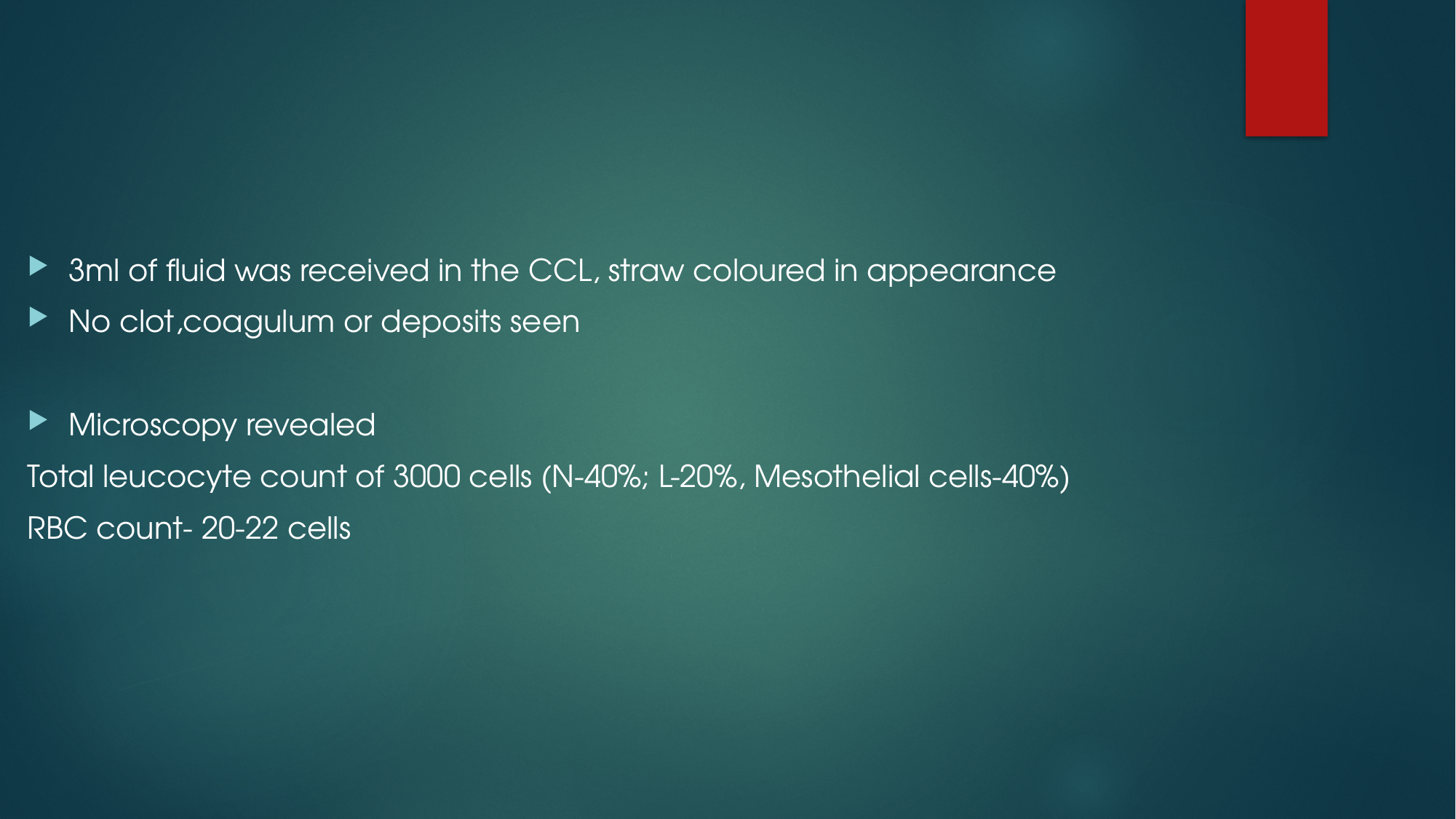

#
3ml of fluid was received in the CCL, straw coloured in appearance
No clot,coagulum or deposits seen

Microscopy revealed
Total leucocyte count of 3000 cells (N-40%; L-20%, Mesothelial cells-40%)
RBC count- 20-22 cells